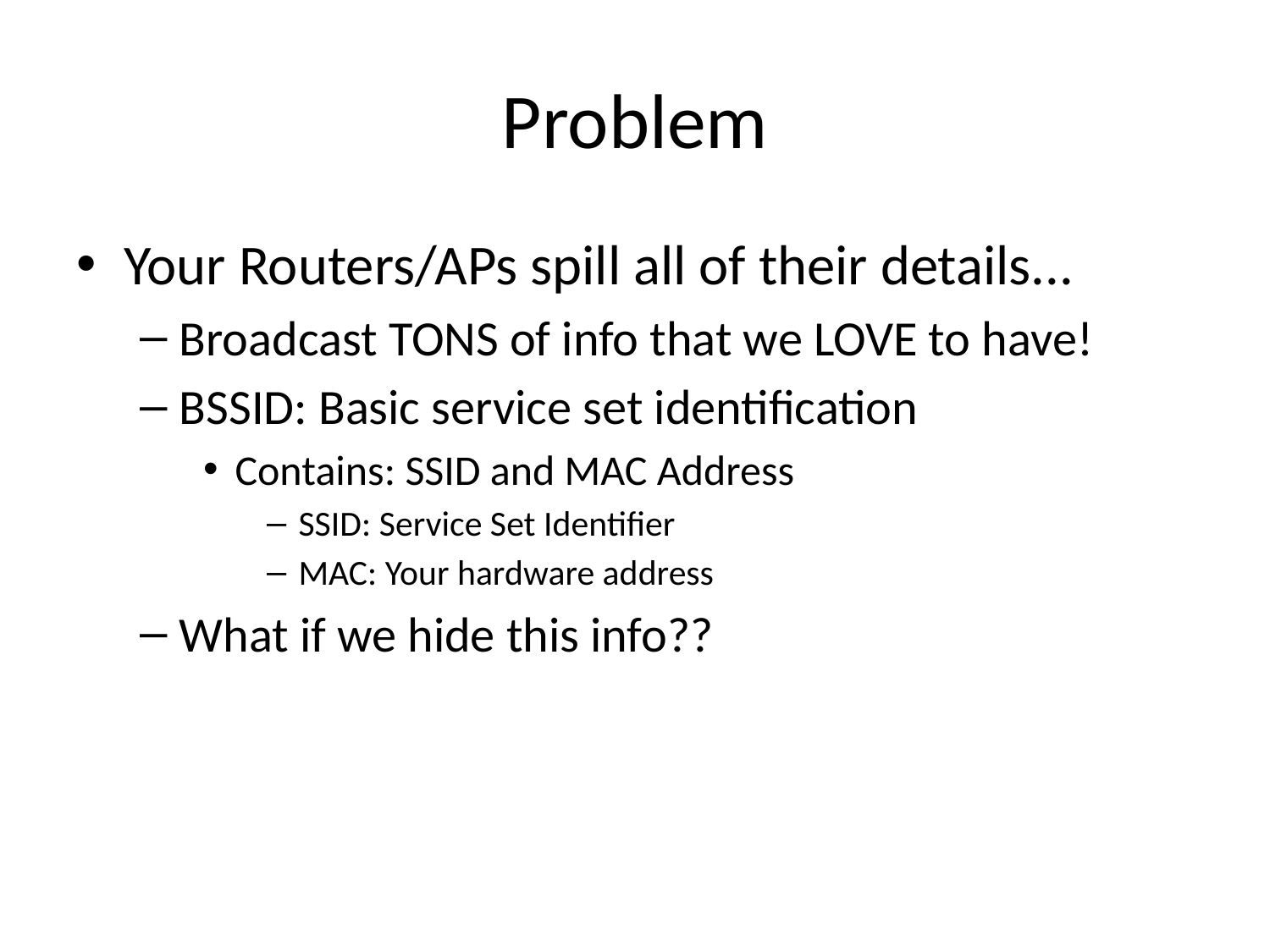

# Problem
Your Routers/APs spill all of their details...
Broadcast TONS of info that we LOVE to have!
BSSID: Basic service set identification
Contains: SSID and MAC Address
SSID: Service Set Identifier
MAC: Your hardware address
What if we hide this info??